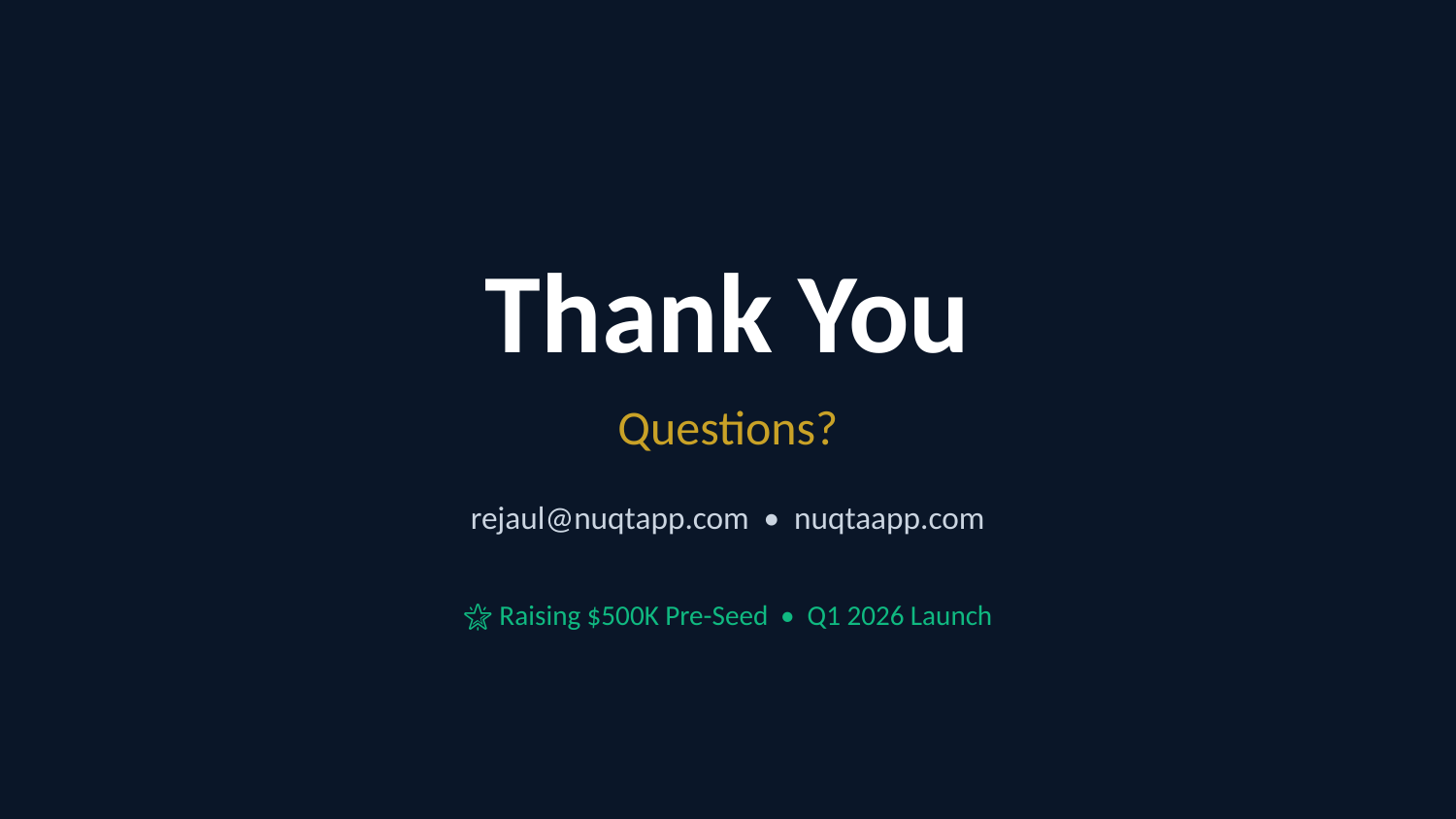

Thank You
Questions?
rejaul@nuqtapp.com  •  nuqtaapp.com
🌟 Raising $500K Pre-Seed  •  Q1 2026 Launch